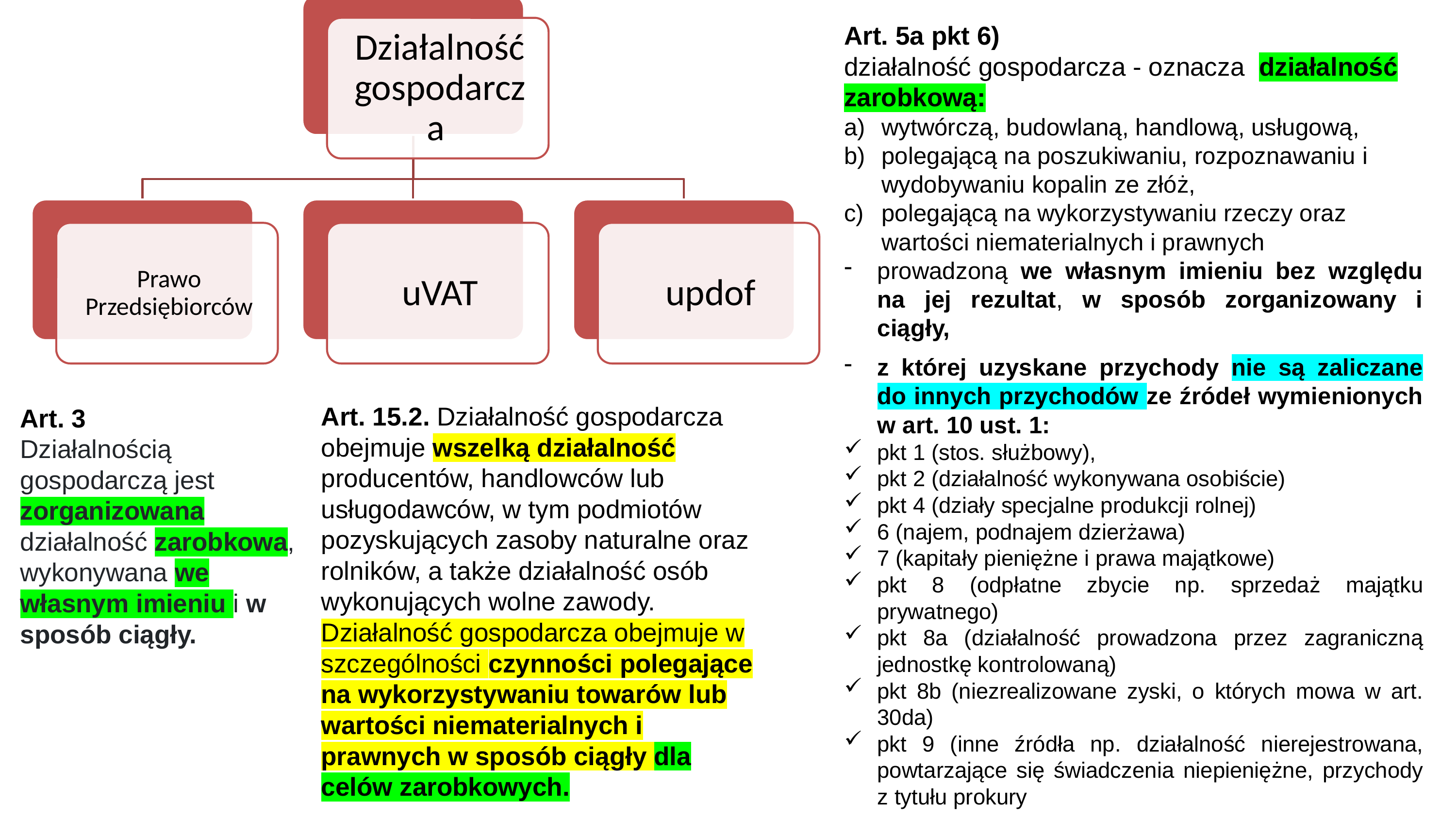

Działalność gospodarcza
Prawo Przedsiębiorców
uVAT
updof
Art. 5a pkt 6)
działalność gospodarcza - oznacza  działalność zarobkową:
wytwórczą, budowlaną, handlową, usługową,
polegającą na poszukiwaniu, rozpoznawaniu i wydobywaniu kopalin ze złóż,
polegającą na wykorzystywaniu rzeczy oraz wartości niematerialnych i prawnych
prowadzoną we własnym imieniu bez względu na jej rezultat, w sposób zorganizowany i ciągły,

z której uzyskane przychody nie są zaliczane do innych przychodów ze źródeł wymienionych w art. 10 ust. 1:
pkt 1 (stos. służbowy),
pkt 2 (działalność wykonywana osobiście)
pkt 4 (działy specjalne produkcji rolnej)
6 (najem, podnajem dzierżawa)
7 (kapitały pieniężne i prawa majątkowe)
pkt 8 (odpłatne zbycie np. sprzedaż majątku prywatnego)
pkt 8a (działalność prowadzona przez zagraniczną jednostkę kontrolowaną)
pkt 8b (niezrealizowane zyski, o których mowa w art. 30da)
pkt 9 (inne źródła np. działalność nierejestrowana, powtarzające się świadczenia niepieniężne, przychody z tytułu prokury
Art. 15.2. Działalność gospodarcza obejmuje wszelką działalność producentów, handlowców lub usługodawców, w tym podmiotów pozyskujących zasoby naturalne oraz rolników, a także działalność osób wykonujących wolne zawody.
Działalność gospodarcza obejmuje w szczególności czynności polegające na wykorzystywaniu towarów lub wartości niematerialnych i prawnych w sposób ciągły dla celów zarobkowych.
Art. 3
Działalnością gospodarczą jest zorganizowana działalność zarobkowa, wykonywana we własnym imieniu i w sposób ciągły.